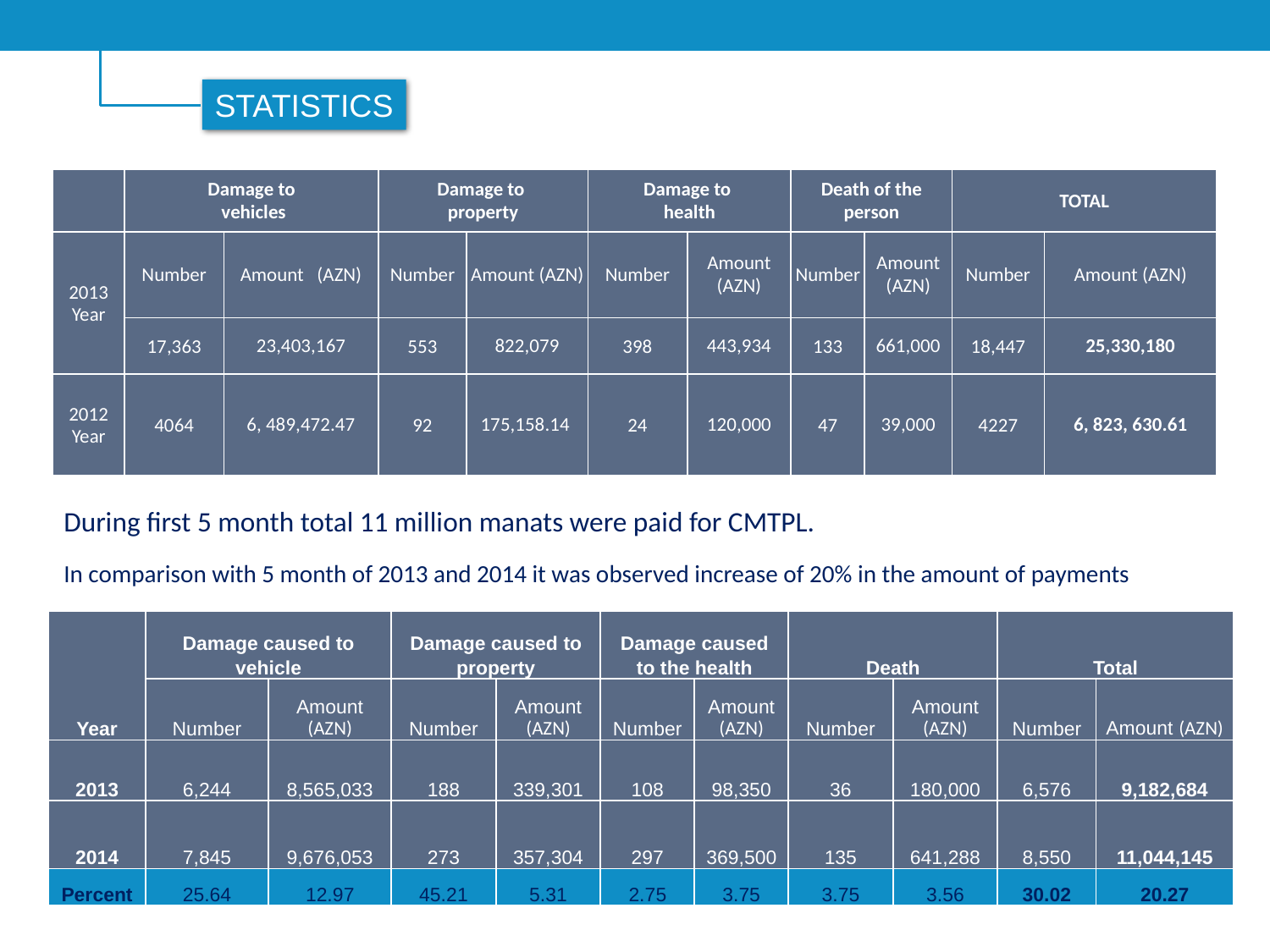

STATISTICS
|  | Damage to vehicles |  | Damage to property |  | Damage to health |  | Death of the person |  | TOTAL |  |
| --- | --- | --- | --- | --- | --- | --- | --- | --- | --- | --- |
| 2013 Year | Number | Amount (AZN) | Number | Amount (AZN) | Number | Amount (AZN) | Number | Amount (AZN) | Number | Amount (AZN) |
|  | 17,363 | 23,403,167 | 553 | 822,079 | 398 | 443,934 | 133 | 661,000 | 18,447 | 25,330,180 |
| 2012 Year | 4064 | 6, 489,472.47 | 92 | 175,158.14 | 24 | 120,000 | 47 | 39,000 | 4227 | 6, 823, 630.61 |
During first 5 month total 11 million manats were paid for CMTPL.

In comparison with 5 month of 2013 and 2014 it was observed increase of 20% in the amount of payments
| Year | Damage caused to vehicle |  | Damage caused to property |  | Damage caused to the health |  | Death |  | Total |  |
| --- | --- | --- | --- | --- | --- | --- | --- | --- | --- | --- |
|  | Number | Amount (AZN) | Number | Amount (AZN) | Number | Amount (AZN) | Number | Amount (AZN) | Number | Amount (AZN) |
| 2013 | 6,244 | 8,565,033 | 188 | 339,301 | 108 | 98,350 | 36 | 180,000 | 6,576 | 9,182,684 |
| 2014 | 7,845 | 9,676,053 | 273 | 357,304 | 297 | 369,500 | 135 | 641,288 | 8,550 | 11,044,145 |
| Percent | 25.64 | 12.97 | 45.21 | 5.31 | 2.75 | 3.75 | 3.75 | 3.56 | 30.02 | 20.27 |